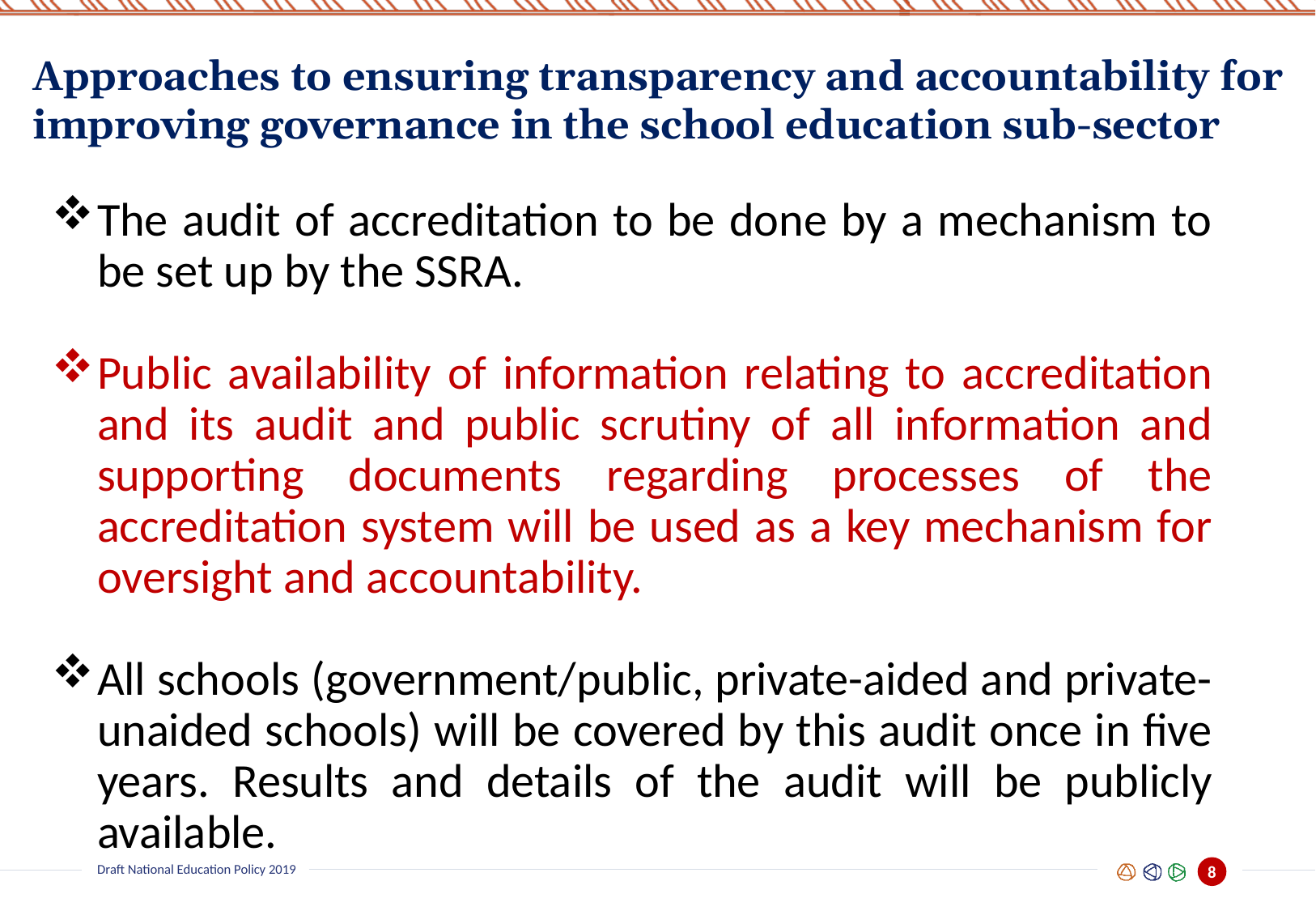

Approaches to ensuring transparency and accountability for improving governance in the school education sub-sector
The audit of accreditation to be done by a mechanism to be set up by the SSRA.

Public availability of information relating to accreditation and its audit and public scrutiny of all information and supporting documents regarding processes of the accreditation system will be used as a key mechanism for oversight and accountability.

All schools (government/public, private-aided and private-unaided schools) will be covered by this audit once in five years. Results and details of the audit will be publicly available.